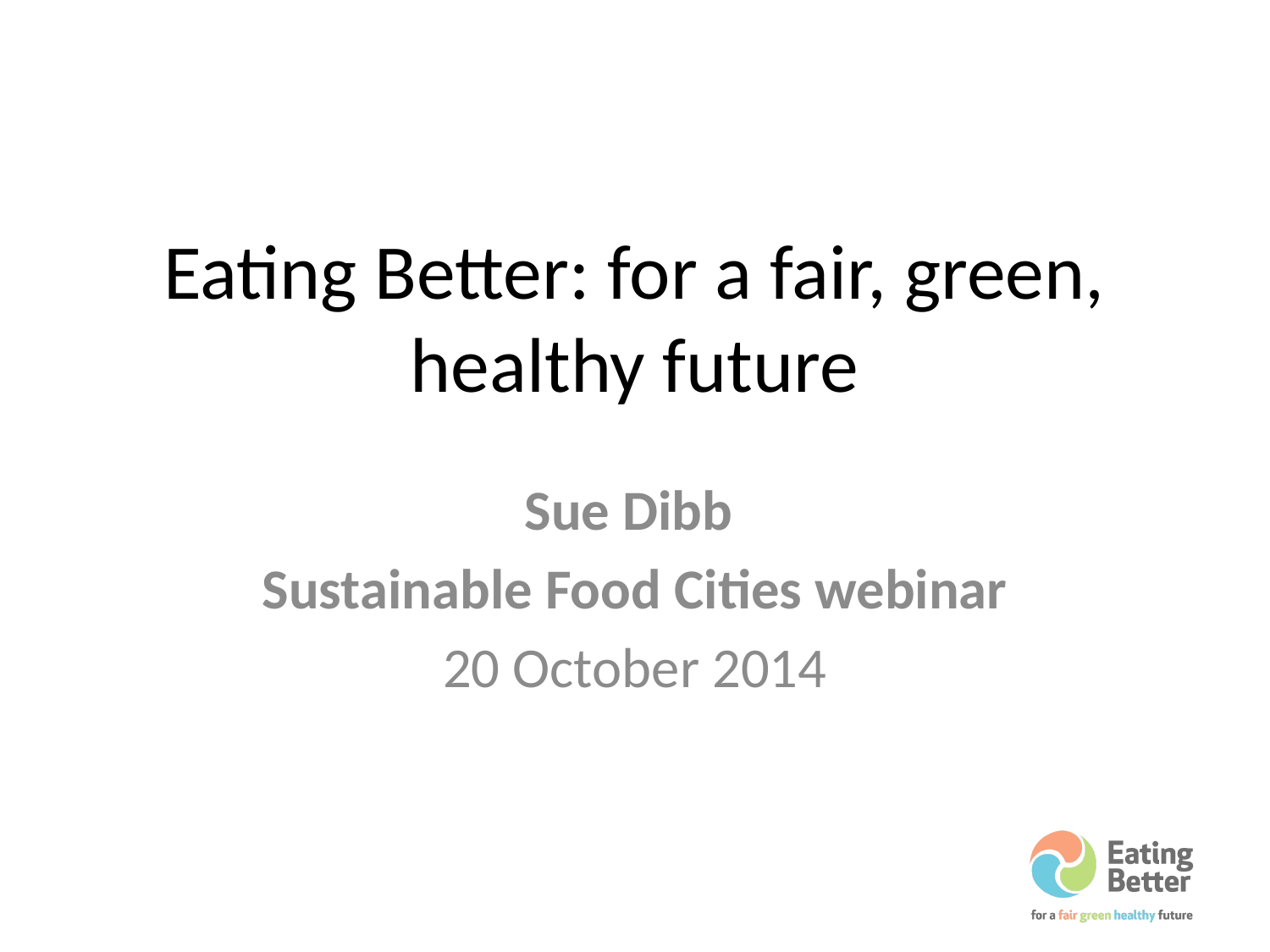

# Eating Better: for a fair, green, healthy future

Sue Dibb
Sustainable Food Cities webinar
20 October 2014